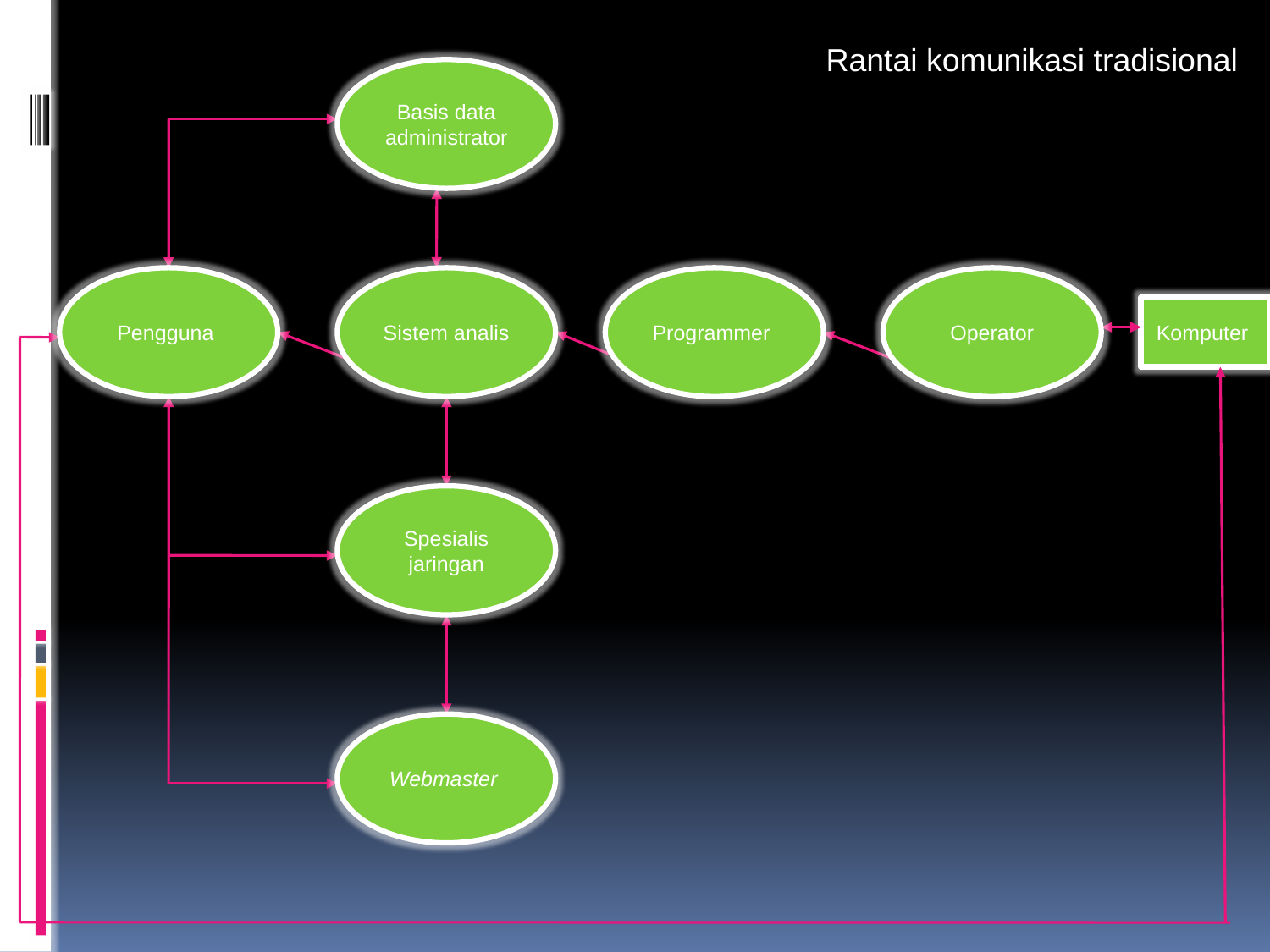

#

Rantai komunikasi tradisional
Basis data administrator
Pengguna
Sistem analis
Programmer
Operator
Komputer
Spesialis jaringan
Webmaster